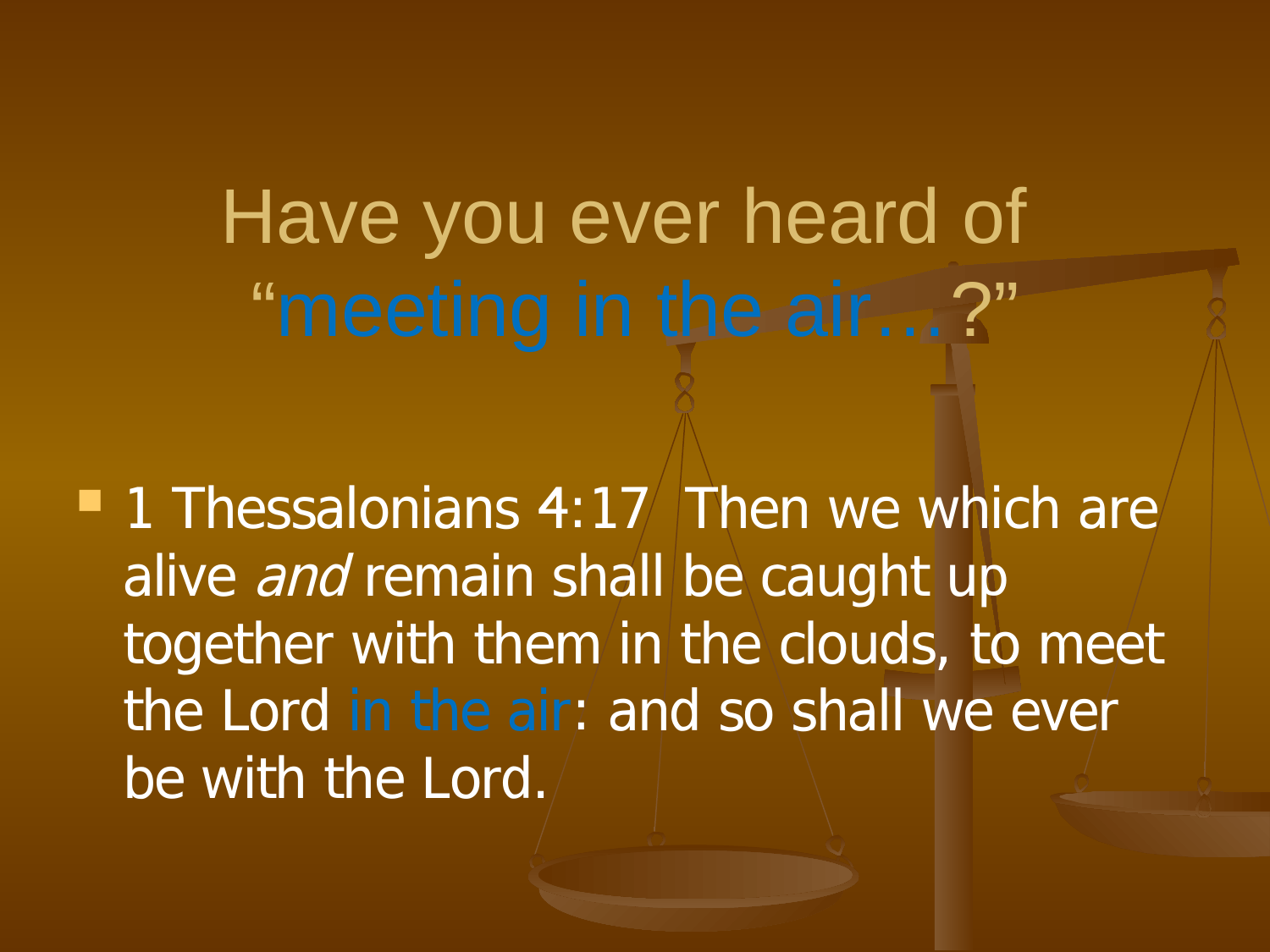

# Have you ever heard of “meeting in the air…?”
1 Thessalonians 4:17  Then we which are alive and remain shall be caught up together with them in the clouds, to meet the Lord in the air: and so shall we ever be with the Lord.